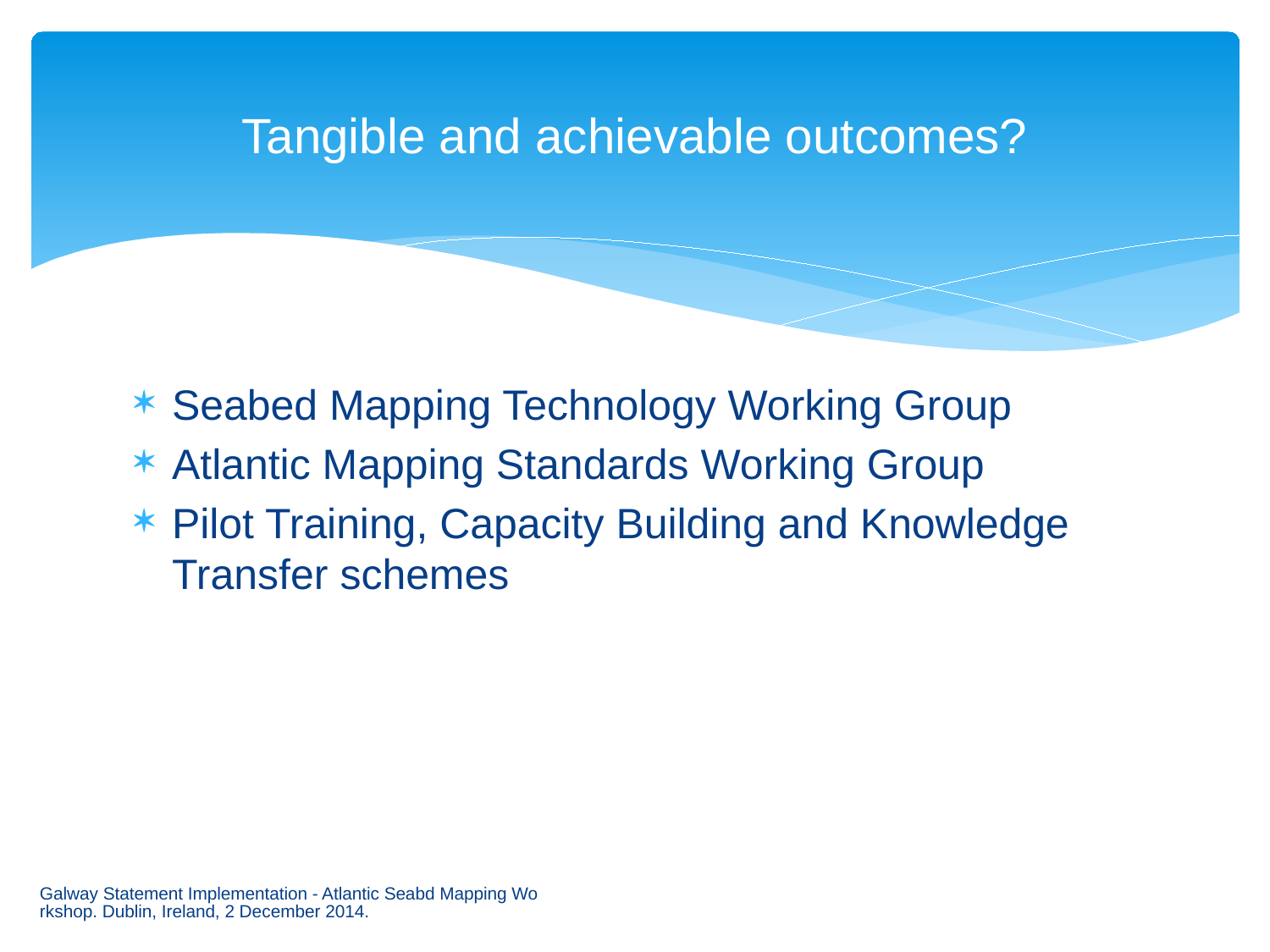

# Tangible and achievable outcomes?
Seabed Mapping Technology Working Group
Atlantic Mapping Standards Working Group
Pilot Training, Capacity Building and Knowledge Transfer schemes
Galway Statement Implementation - Atlantic Seabd Mapping Workshop. Dublin, Ireland, 2 December 2014.